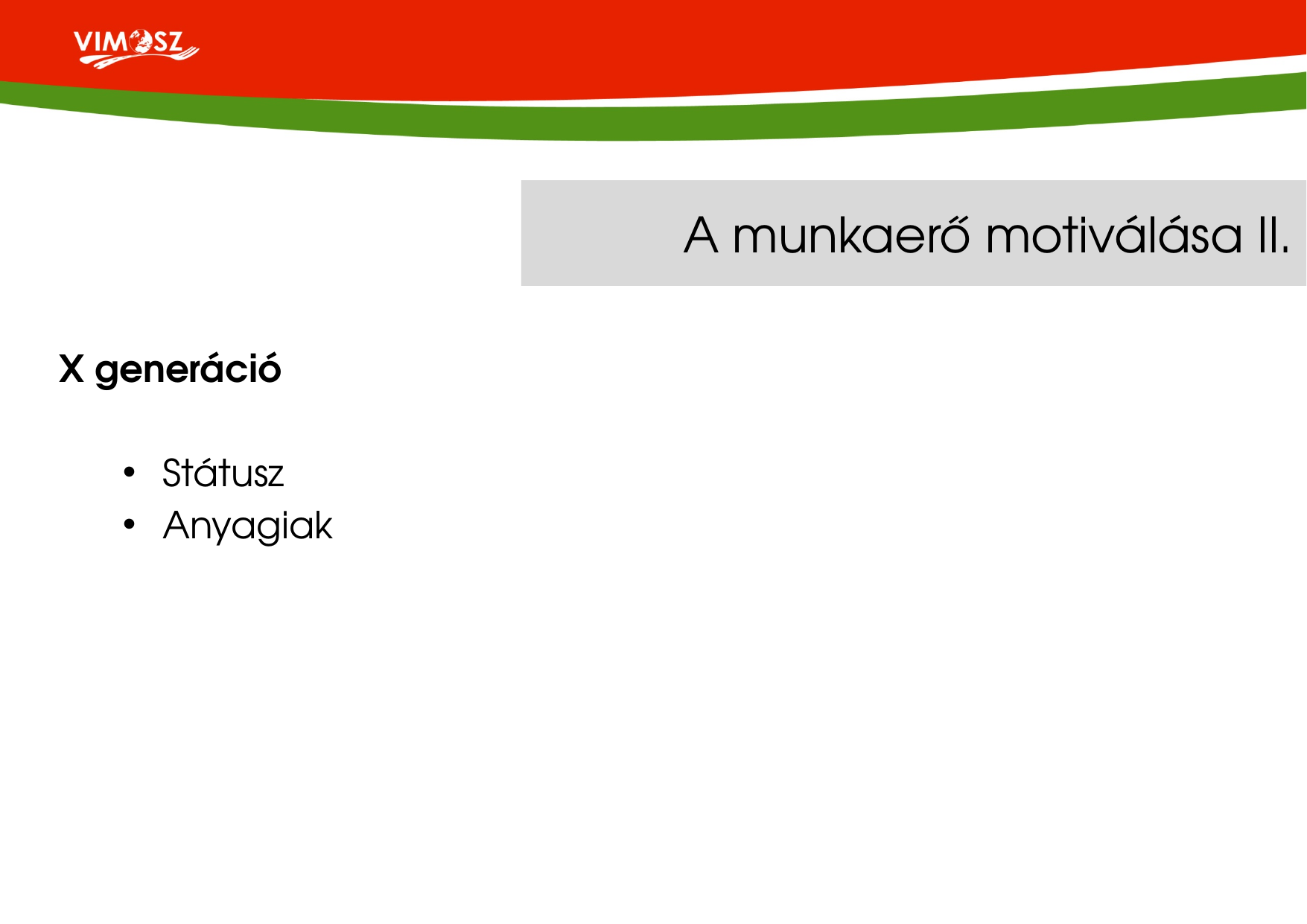

# A munkaerő motiválása II.
X generáció

Státusz
Anyagiak